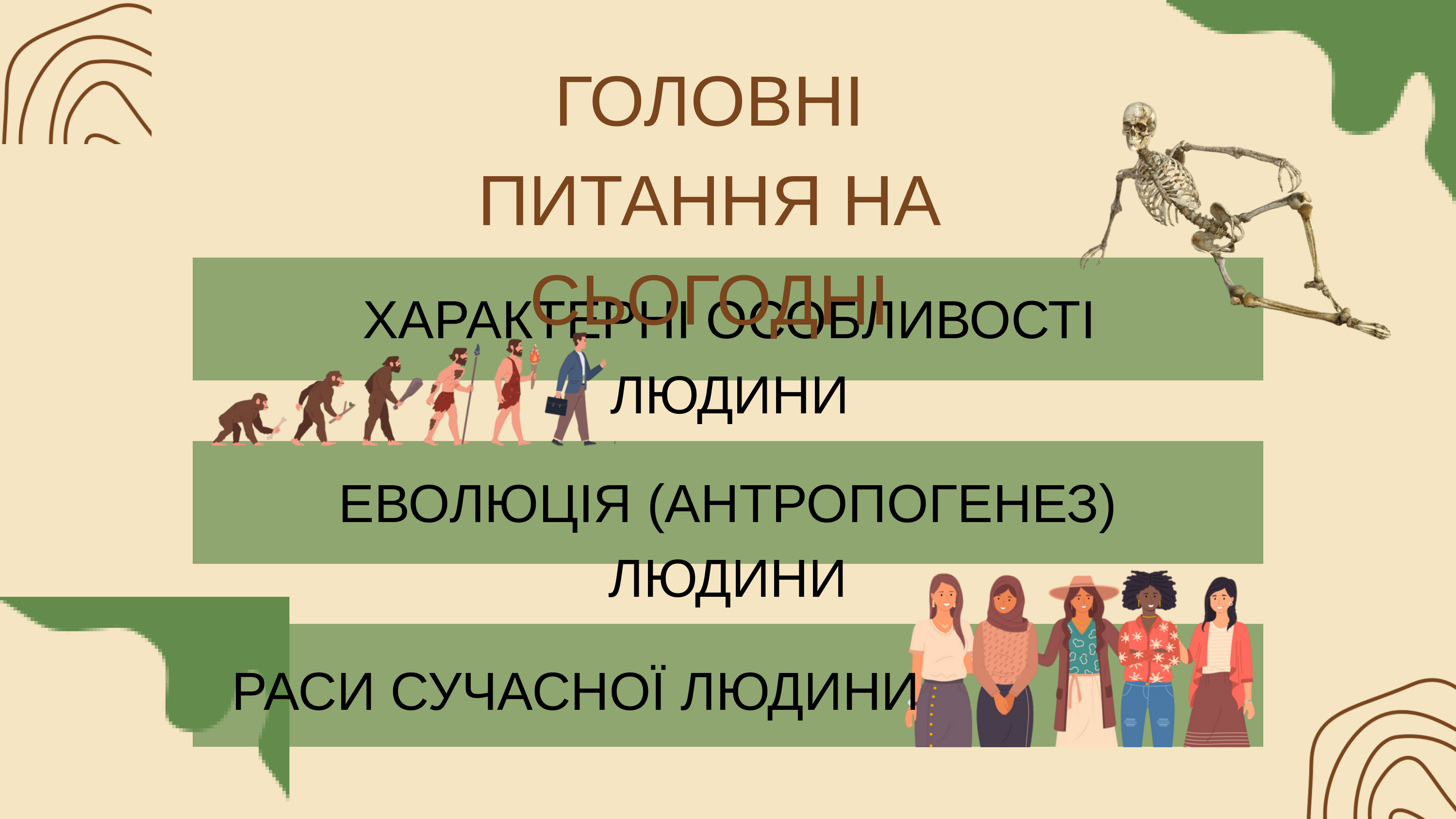

ГОЛОВНІ ПИТАННЯ НА СЬОГОДНІ

ХАРАКТЕРНІ ОСОБЛИВОСТІ ЛЮДИНИ

ЕВОЛЮЦІЯ (АНТРОПОГЕНЕЗ) ЛЮДИНИ

РАСИ СУЧАСНОЇ ЛЮДИНИ